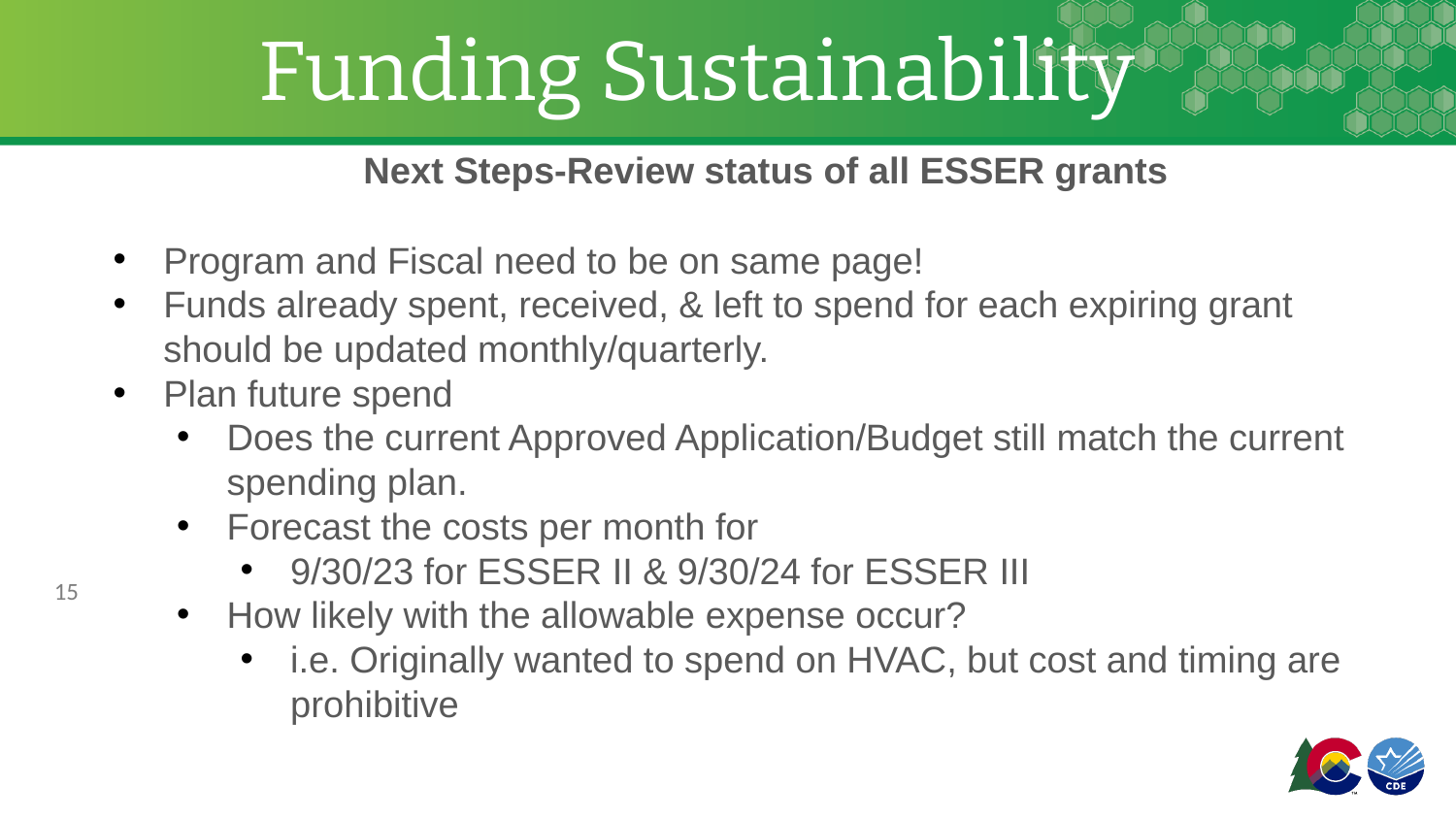

# Funding Sustainability

 Next Steps-Review status of all ESSER grants

Program and Fiscal need to be on same page!
Funds already spent, received, & left to spend for each expiring grant should be updated monthly/quarterly.
Plan future spend
Does the current Approved Application/Budget still match the current spending plan.
Forecast the costs per month for
9/30/23 for ESSER II & 9/30/24 for ESSER III
How likely with the allowable expense occur?
i.e. Originally wanted to spend on HVAC, but cost and timing are prohibitive
15